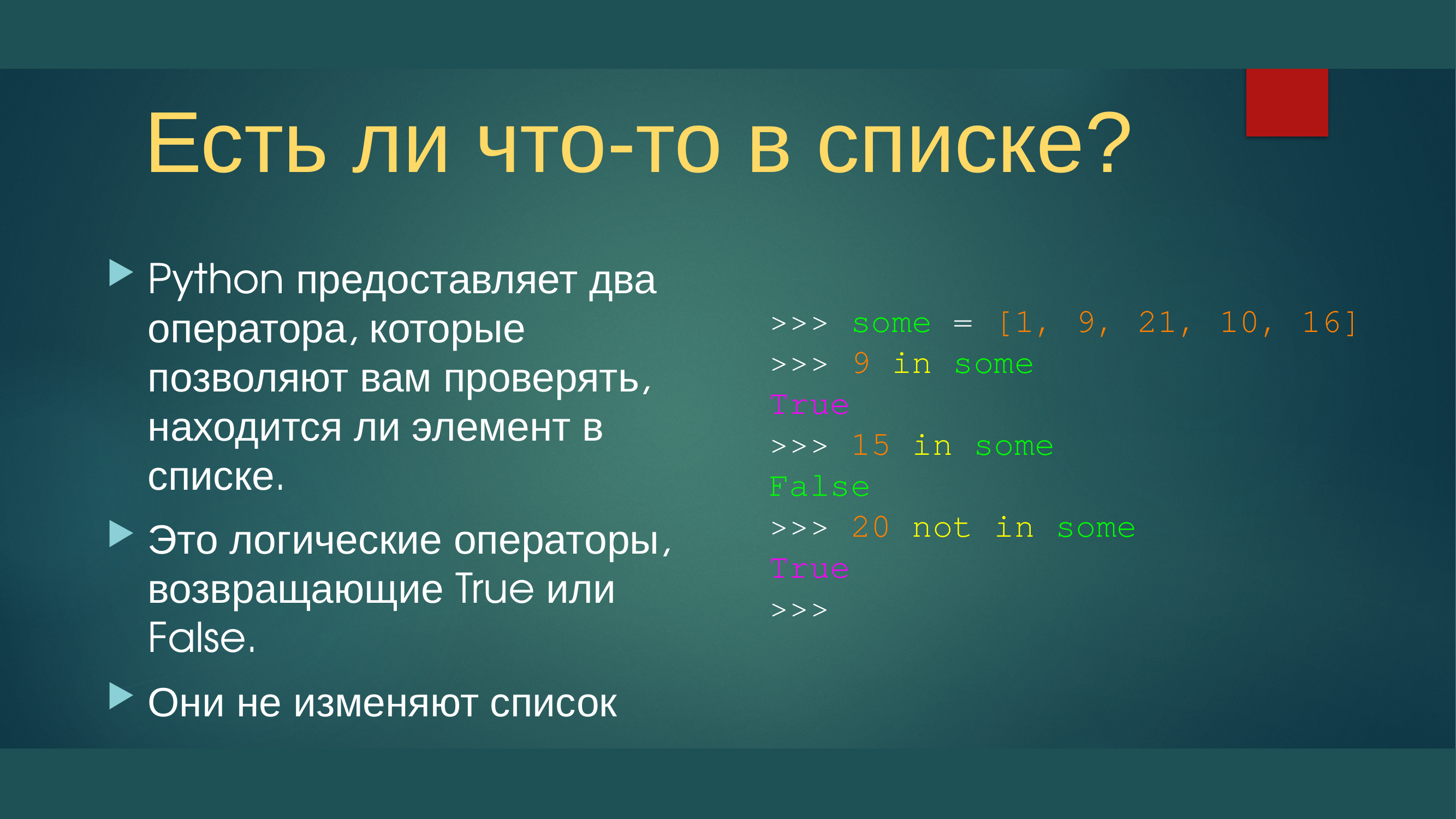

# Есть ли что-то в списке?
Python предоставляет два оператора, которые позволяют вам проверять, находится ли элемент в списке.
Это логические операторы, возвращающие True или False.
Они не изменяют список
>>> some = [1, 9, 21, 10, 16]
>>> 9 in some
True
>>> 15 in some
False
>>> 20 not in some
True
>>>